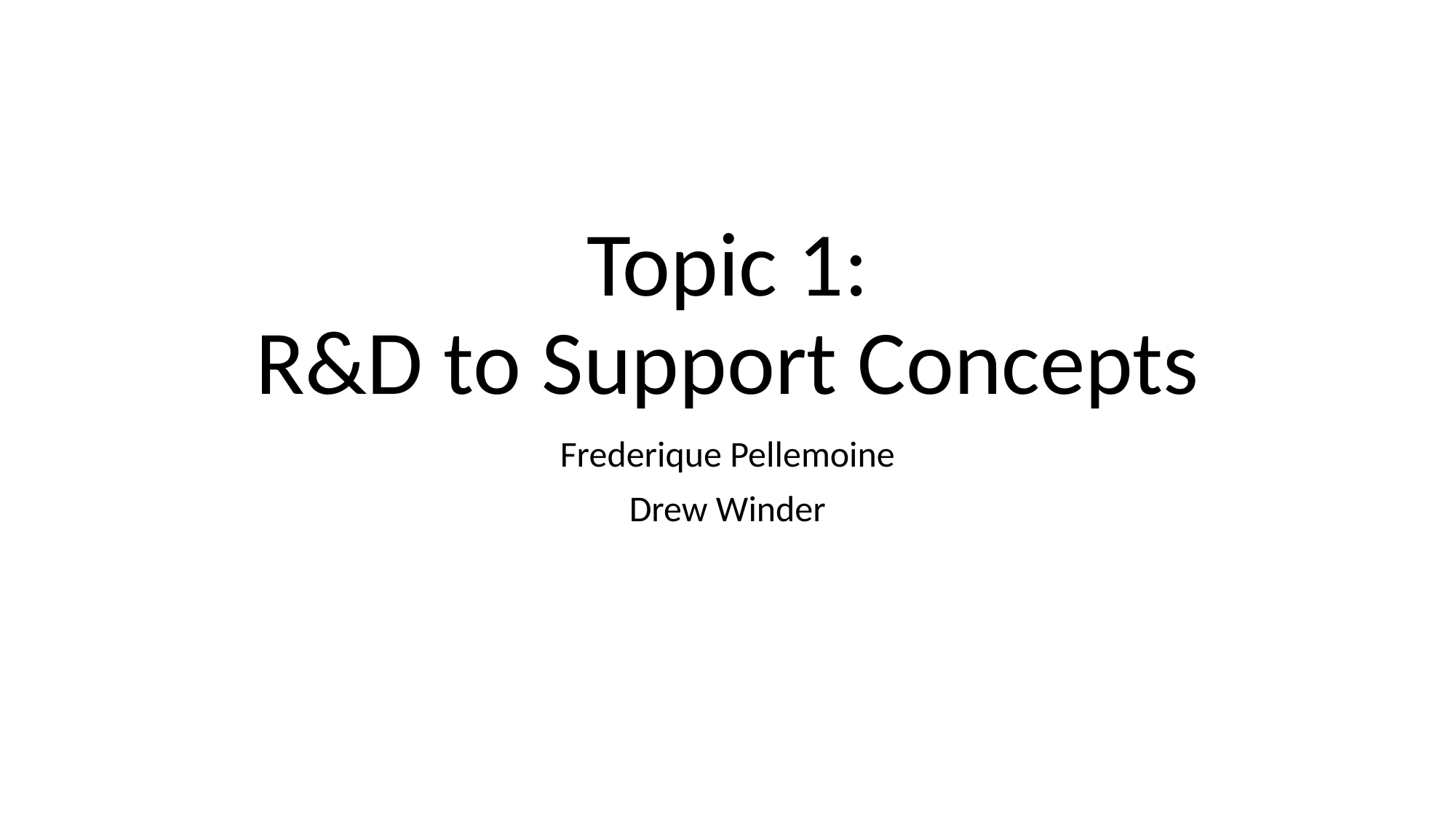

# Topic 1: R&D to Support Concepts
Frederique Pellemoine
Drew Winder